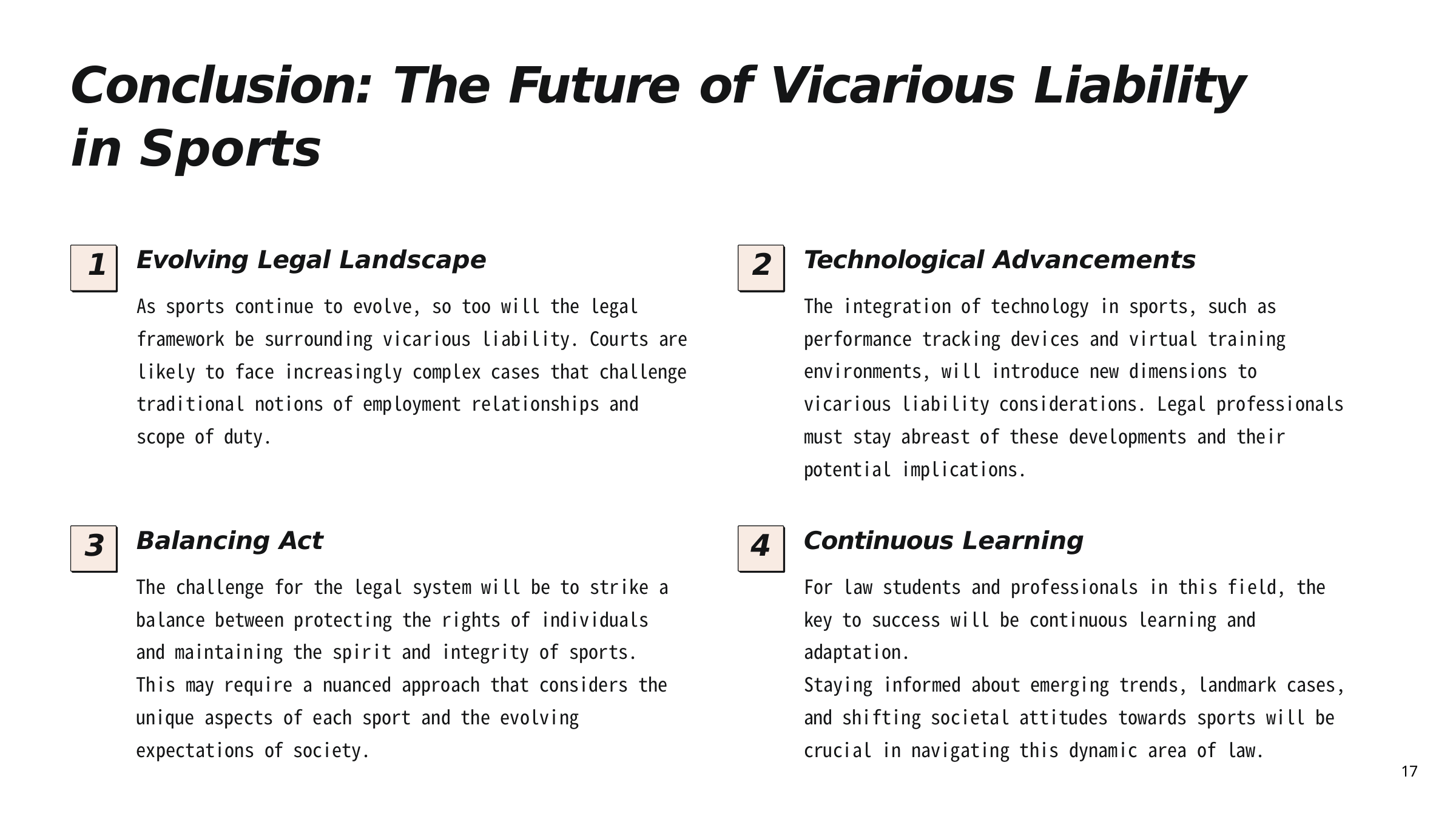

# Conclusion: The Future of Vicarious Liability in Sports
Evolving Legal Landscape
As sports continue to evolve, so too will the legal framework be surrounding vicarious liability. Courts are likely to face increasingly complex cases that challenge traditional notions of employment relationships and scope of duty.
Technological Advancements
The integration of technology in sports, such as performance tracking devices and virtual training environments, will introduce new dimensions to vicarious liability considerations. Legal professionals must stay abreast of these developments and their potential implications.
1
2

Balancing Act
The challenge for the legal system will be to strike a balance between protecting the rights of individuals and maintaining the spirit and integrity of sports. This may require a nuanced approach that considers the unique aspects of each sport and the evolving expectations of society.
Continuous Learning
For law students and professionals in this field, the key to success will be continuous learning and adaptation.
Staying informed about emerging trends, landmark cases, and shifting societal attitudes towards sports will be crucial in navigating this dynamic area of law.
3
4

17